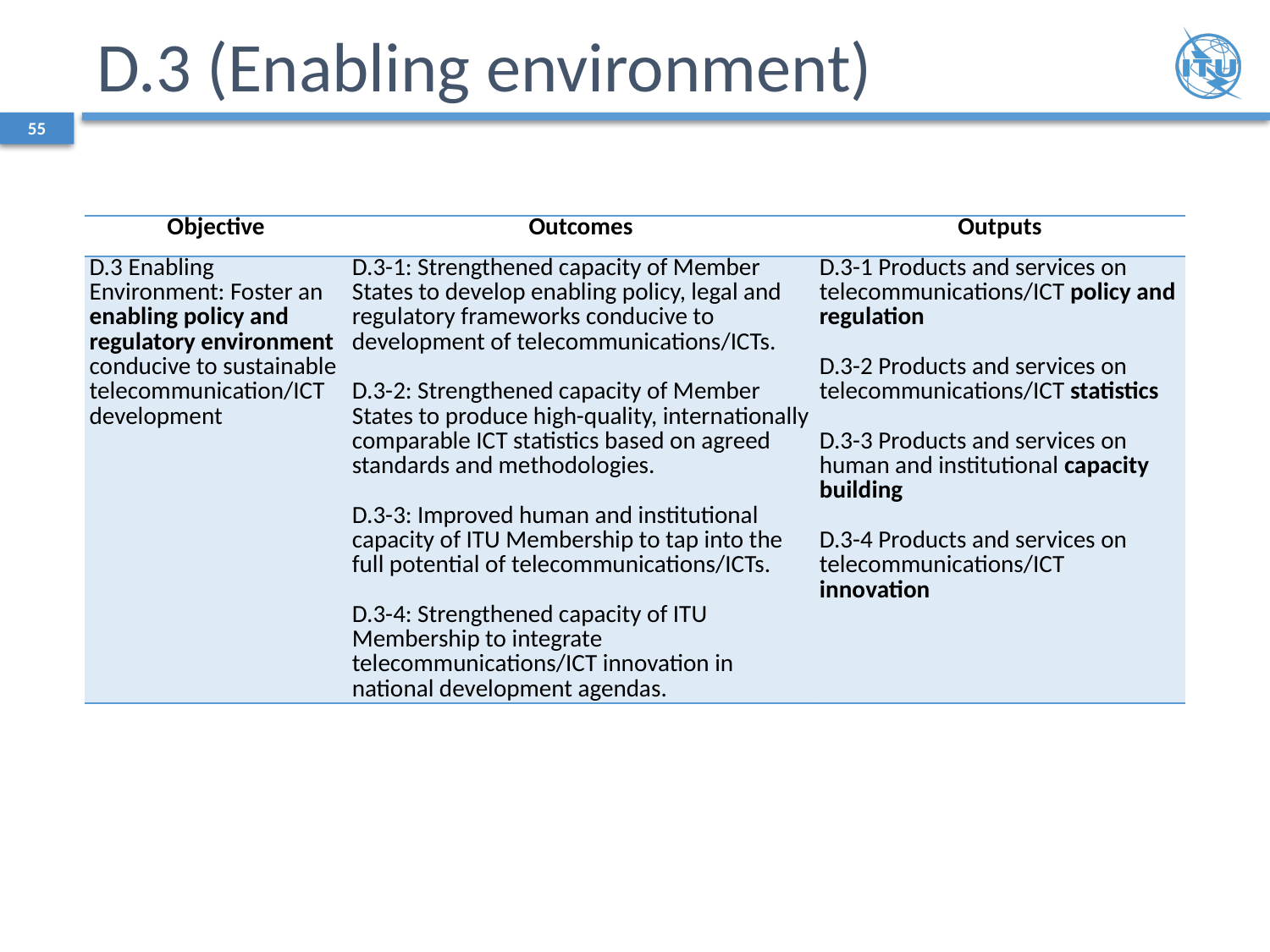

# D.3 (Enabling environment)
55
| Objective | Outcomes | Outputs |
| --- | --- | --- |
| D.3 Enabling Environment: Foster an enabling policy and regulatory environment conducive to sustainable telecommunication/ICT development | D.3-1: Strengthened capacity of Member States to develop enabling policy, legal and regulatory frameworks conducive to development of telecommunications/ICTs. D.3-2: Strengthened capacity of Member States to produce high-quality, internationally comparable ICT statistics based on agreed standards and methodologies. D.3-3: Improved human and institutional capacity of ITU Membership to tap into the full potential of telecommunications/ICTs. D.3-4: Strengthened capacity of ITU Membership to integrate telecommunications/ICT innovation in national development agendas. | D.3-1 Products and services on telecommunications/ICT policy and regulation D.3-2 Products and services on telecommunications/ICT statistics D.3-3 Products and services on human and institutional capacity building D.3-4 Products and services on telecommunications/ICT innovation |